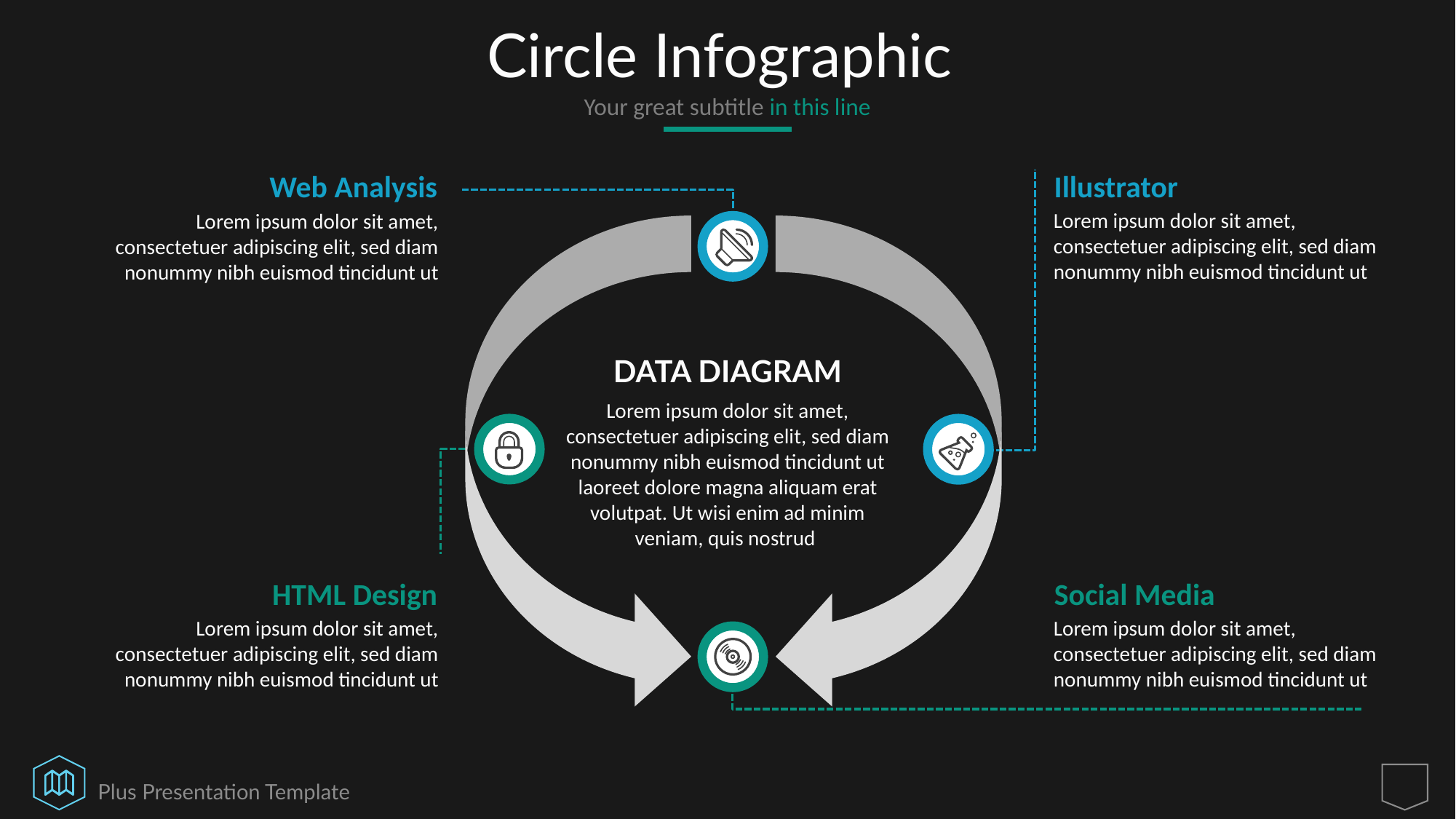

# Circle Infographic

Your great subtitle in this line
Illustrator
Lorem ipsum dolor sit amet, consectetuer adipiscing elit, sed diam nonummy nibh euismod tincidunt ut
Web Analysis
Lorem ipsum dolor sit amet, consectetuer adipiscing elit, sed diam nonummy nibh euismod tincidunt ut

DATA DIAGRAM
Lorem ipsum dolor sit amet, consectetuer adipiscing elit, sed diam nonummy nibh euismod tincidunt ut laoreet dolore magna aliquam erat volutpat. Ut wisi enim ad minim veniam, quis nostrud

HTML Design
Lorem ipsum dolor sit amet, consectetuer adipiscing elit, sed diam nonummy nibh euismod tincidunt ut
Social Media
Lorem ipsum dolor sit amet, consectetuer adipiscing elit, sed diam nonummy nibh euismod tincidunt ut
74